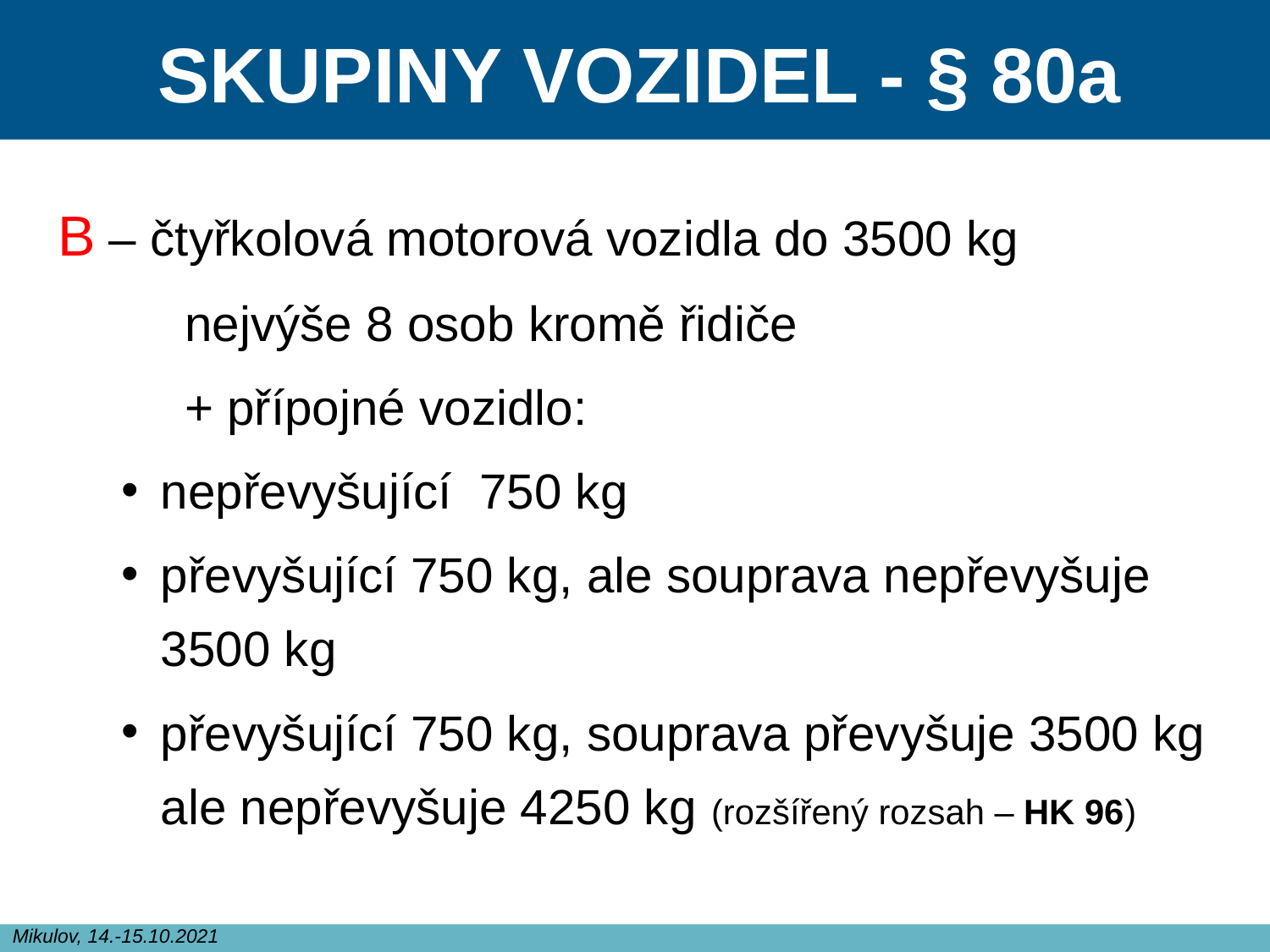

# SKUPINY VOZIDEL - § 80a
B – čtyřkolová motorová vozidla do 3500 kg
	nejvýše 8 osob kromě řidiče
	+ přípojné vozidlo:
nepřevyšující  750 kg
převyšující 750 kg, ale souprava nepřevyšuje 3500 kg
převyšující 750 kg, souprava převyšuje 3500 kg ale nepřevyšuje 4250 kg (rozšířený rozsah – HK 96)